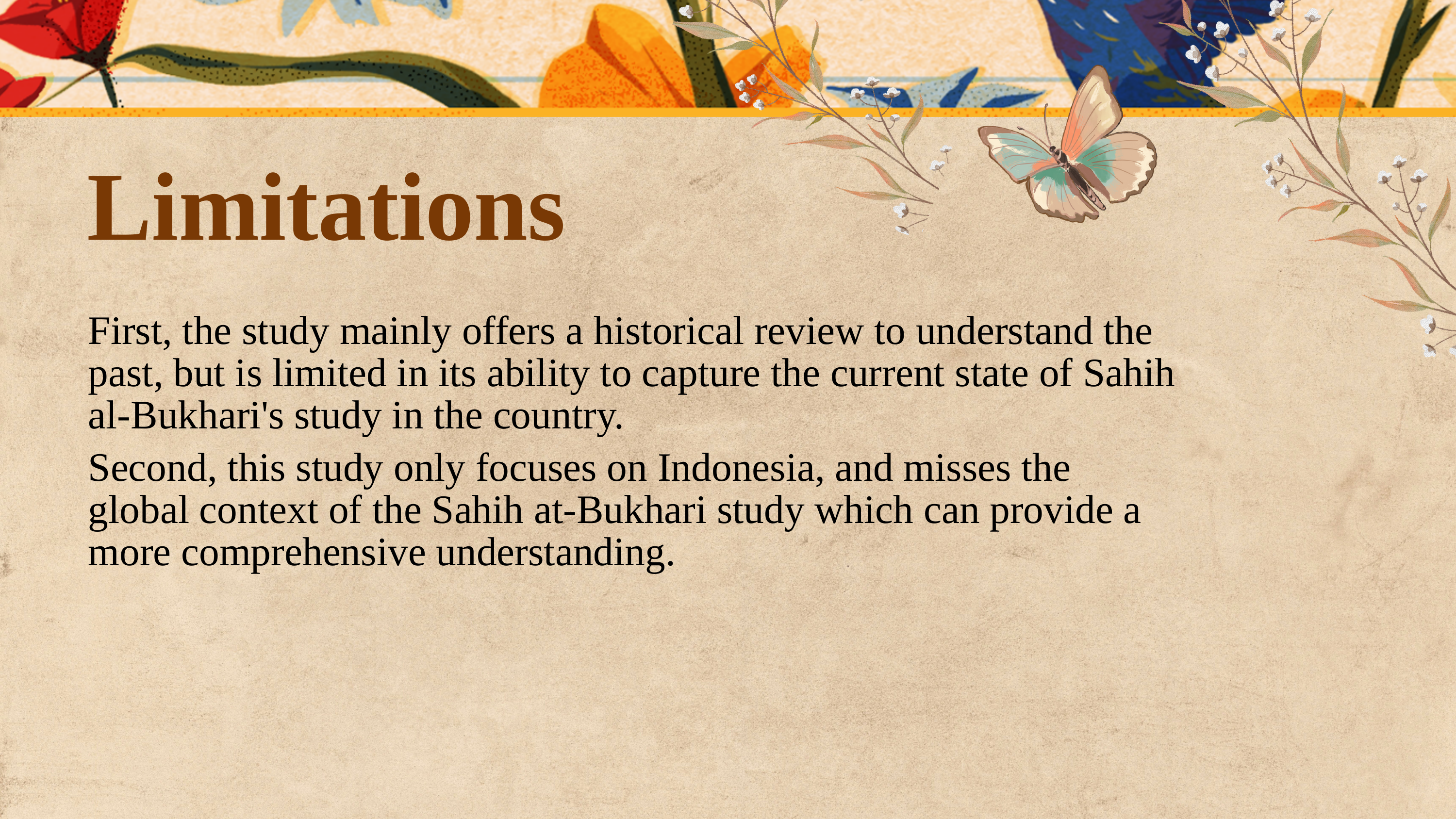

Limitations
First, the study mainly offers a historical review to understand the past, but is limited in its ability to capture the current state of Sahih al-Bukhari's study in the country.
Second, this study only focuses on Indonesia, and misses the global context of the Sahih at-Bukhari study which can provide a more comprehensive understanding.